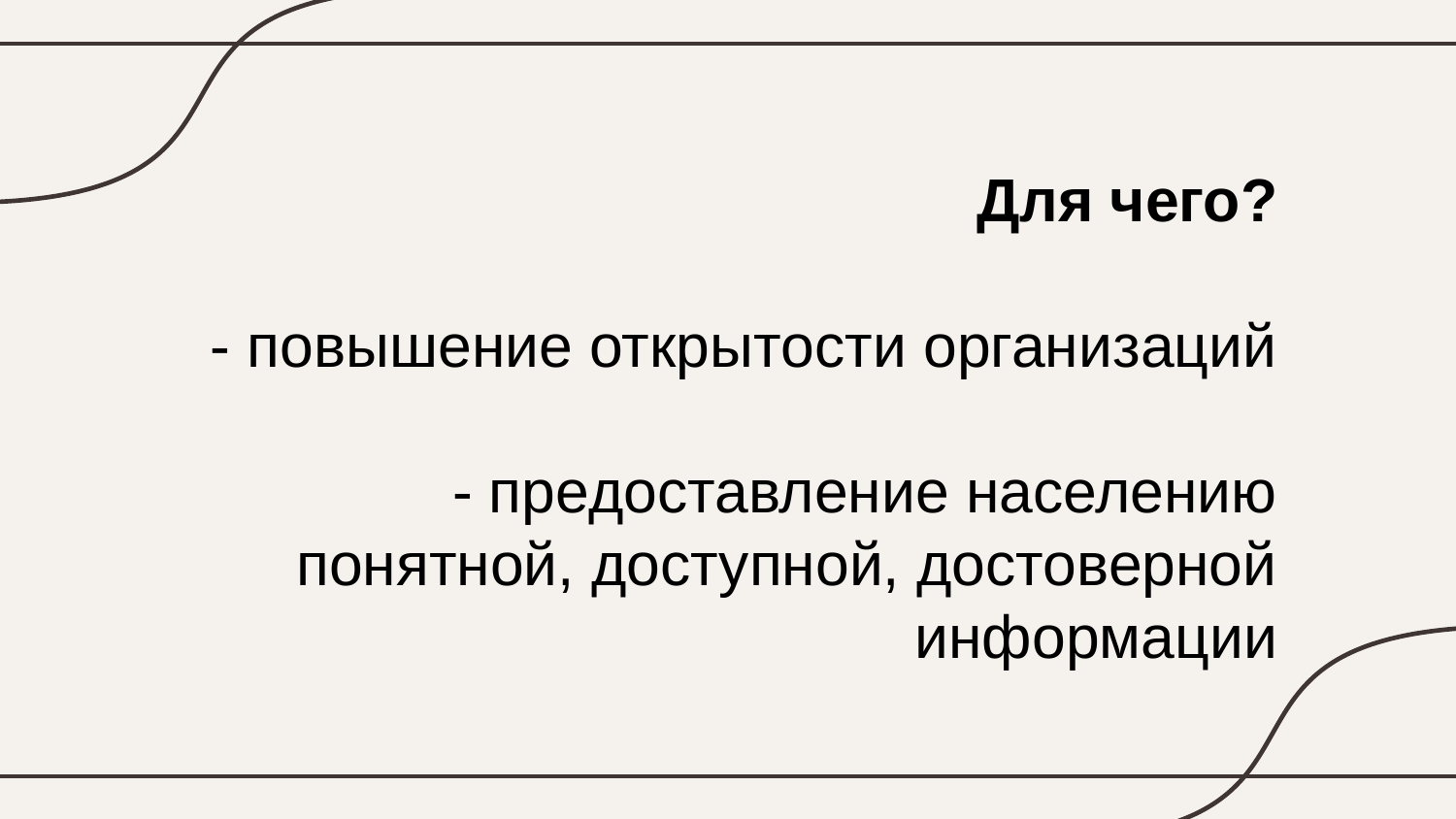

# Для чего? - повышение открытости организаций - предоставление населению понятной, доступной, достоверной информации